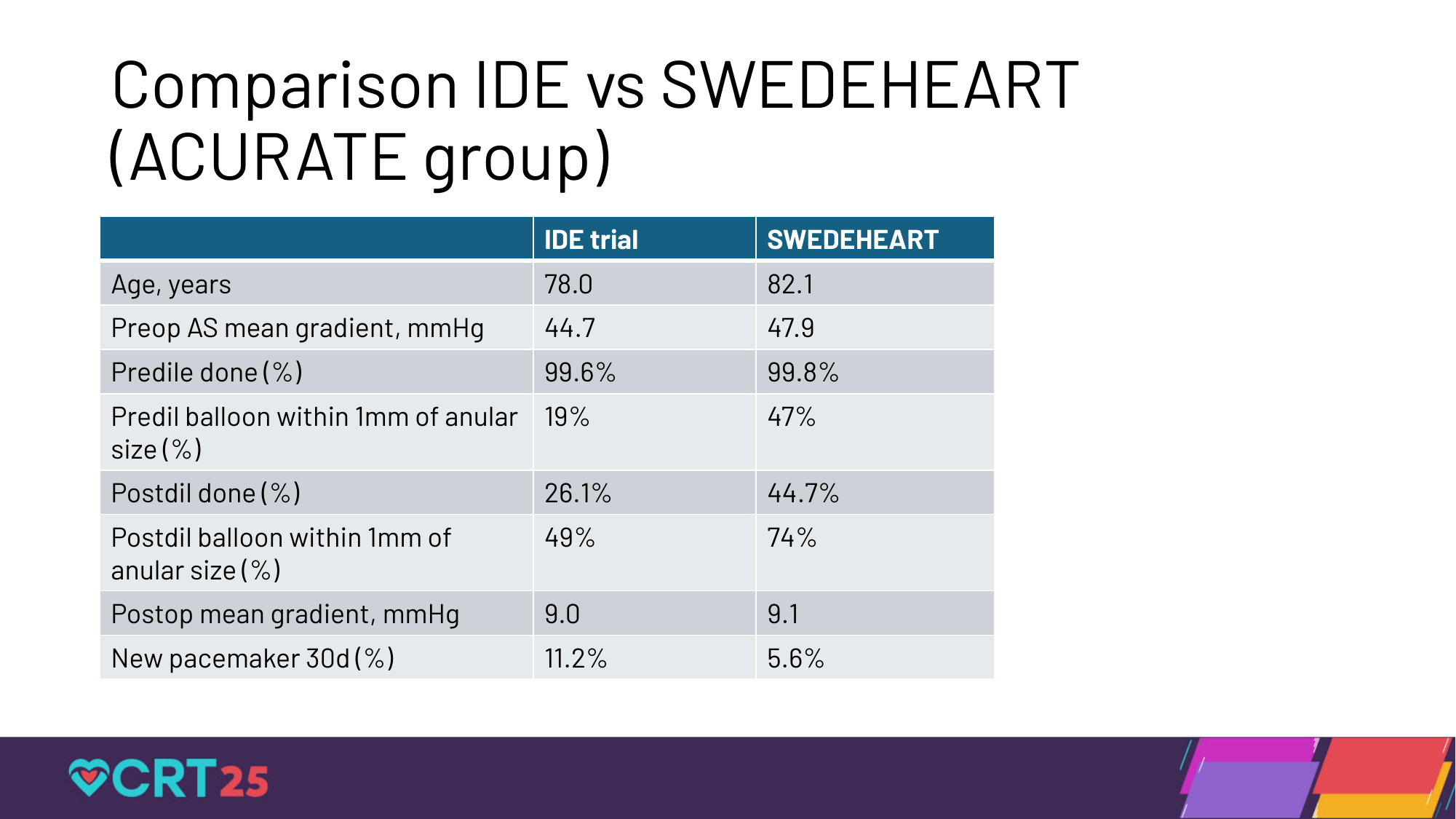

# Comparison IDE vs SWEDEHEART (ACURATE group)
|  | IDE trial | SWEDEHEART |
| --- | --- | --- |
| Age, years | 78.0 | 82.1 |
| Preop AS mean gradient, mmHg | 44.7 | 47.9 |
| Predile done (%) | 99.6% | 99.8% |
| Predil balloon within 1mm of anular size (%) | 19% | 47% |
| Postdil done (%) | 26.1% | 44.7% |
| Postdil balloon within 1mm of anular size (%) | 49% | 74% |
| Postop mean gradient, mmHg | 9.0 | 9.1 |
| New pacemaker 30d (%) | 11.2% | 5.6% |